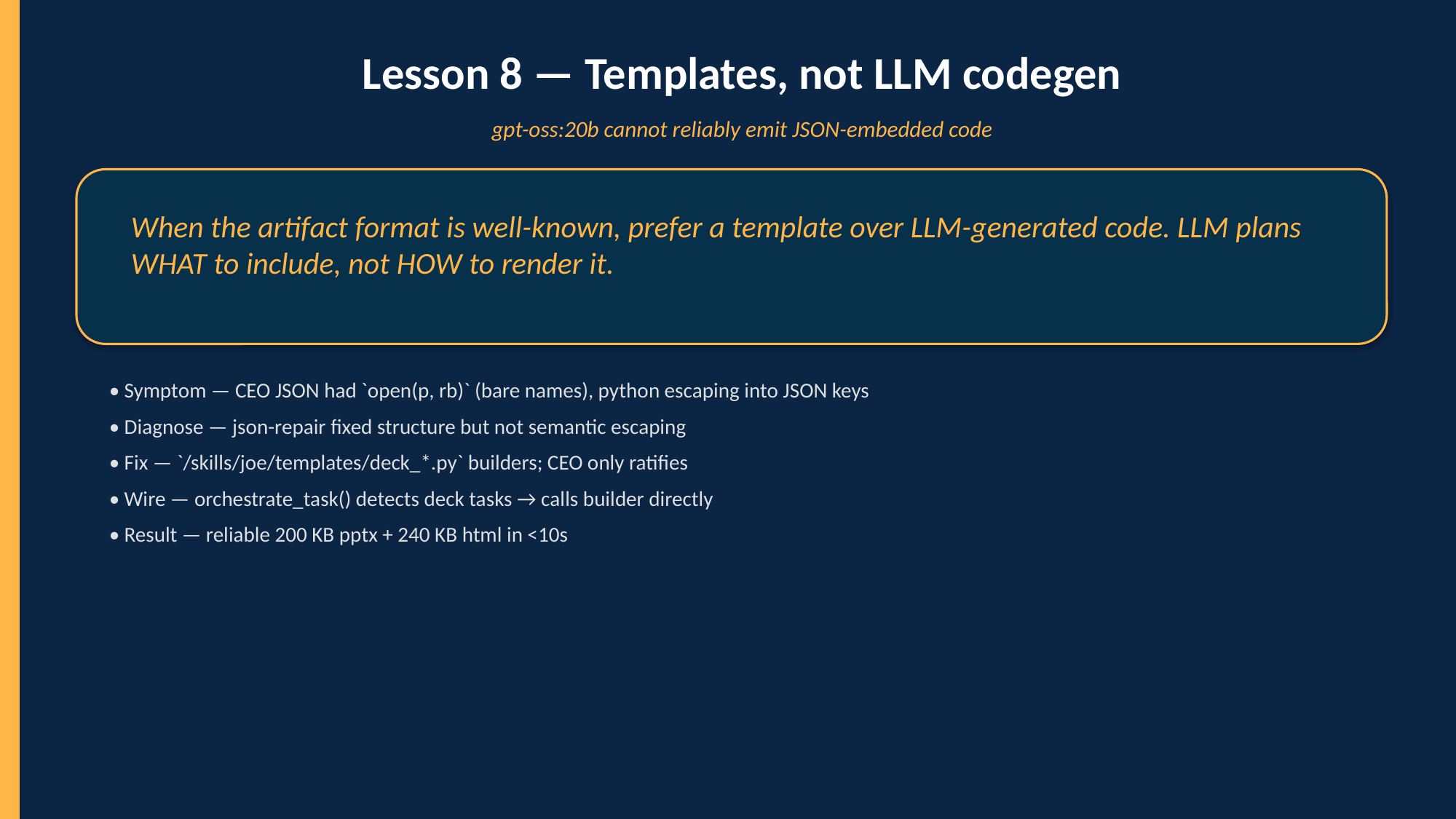

Lesson 8 — Templates, not LLM codegen
gpt-oss:20b cannot reliably emit JSON-embedded code

When the artifact format is well-known, prefer a template over LLM-generated code. LLM plans WHAT to include, not HOW to render it.
• Symptom — CEO JSON had `open(p, rb)` (bare names), python escaping into JSON keys
• Diagnose — json-repair fixed structure but not semantic escaping
• Fix — `/skills/joe/templates/deck_*.py` builders; CEO only ratifies
• Wire — orchestrate_task() detects deck tasks → calls builder directly
• Result — reliable 200 KB pptx + 240 KB html in <10s